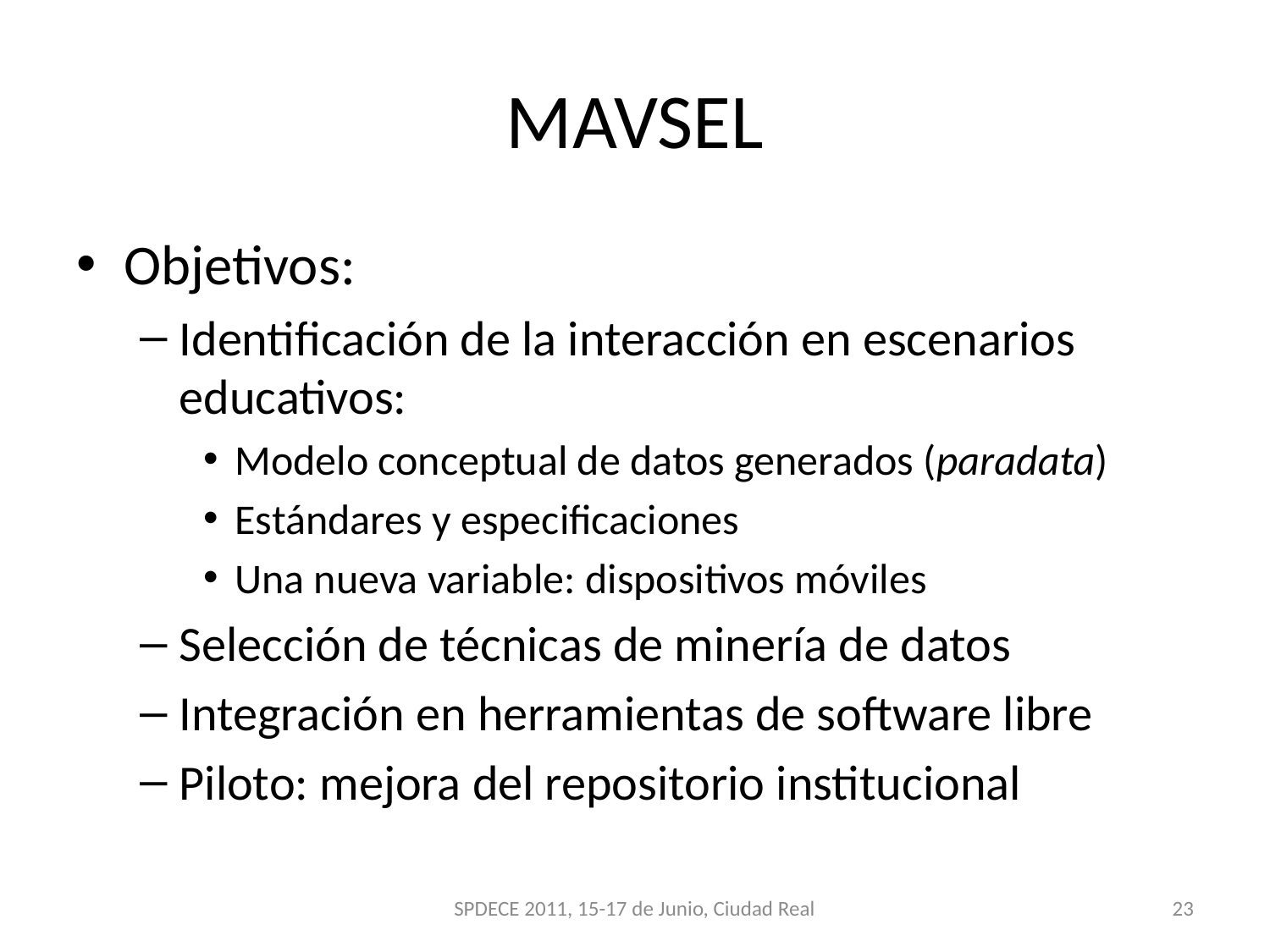

# MAVSEL
Objetivos:
Identificación de la interacción en escenarios educativos:
Modelo conceptual de datos generados (paradata)
Estándares y especificaciones
Una nueva variable: dispositivos móviles
Selección de técnicas de minería de datos
Integración en herramientas de software libre
Piloto: mejora del repositorio institucional
SPDECE 2011, 15-17 de Junio, Ciudad Real
23